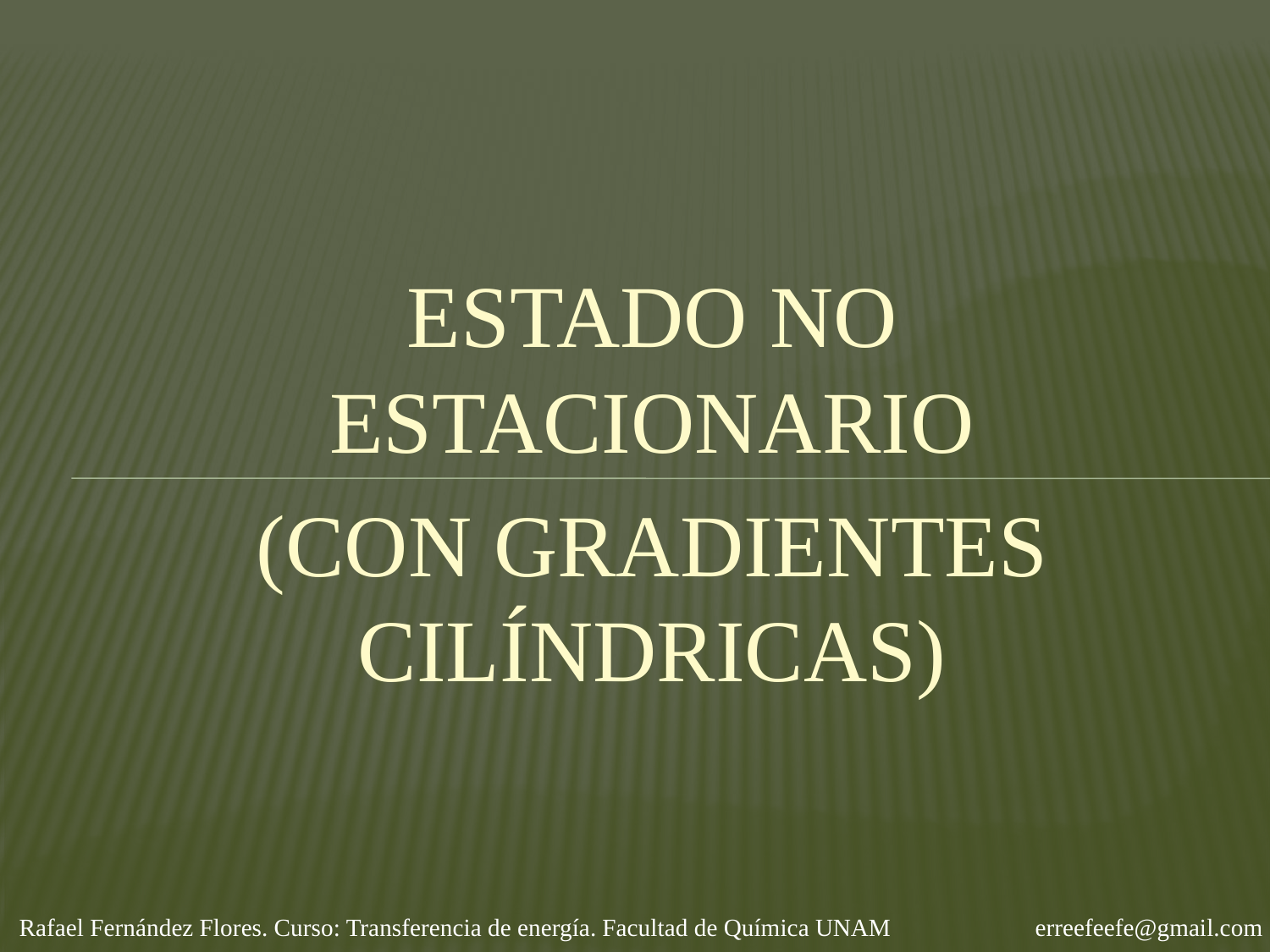

ESTADO NO ESTACIONARIO
(con GRADIENTES CILÍNDRICAS)
Rafael Fernández Flores. Curso: Transferencia de energía. Facultad de Química UNAM 		erreefeefe@gmail.com